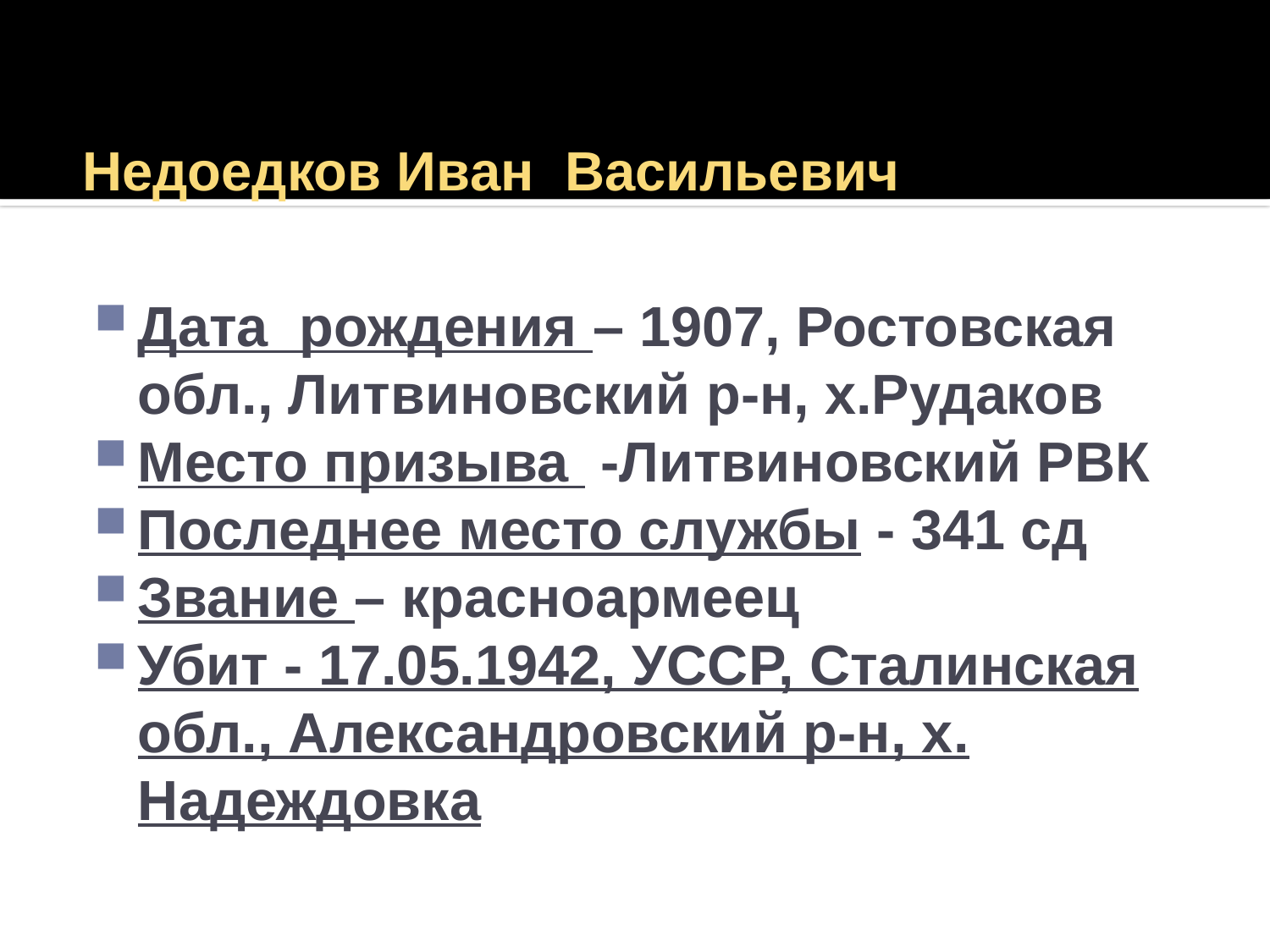

# Недоедков Иван  Васильевич
Дата  рождения – 1907, Ростовская обл., Литвиновский р-н, х.Рудаков
Место призыва  -Литвиновский РВК
Последнее место службы - 341 сд
Звание – красноармеец
Убит - 17.05.1942, УССР, Сталинская обл., Александровский р-н, х. Надеждовка